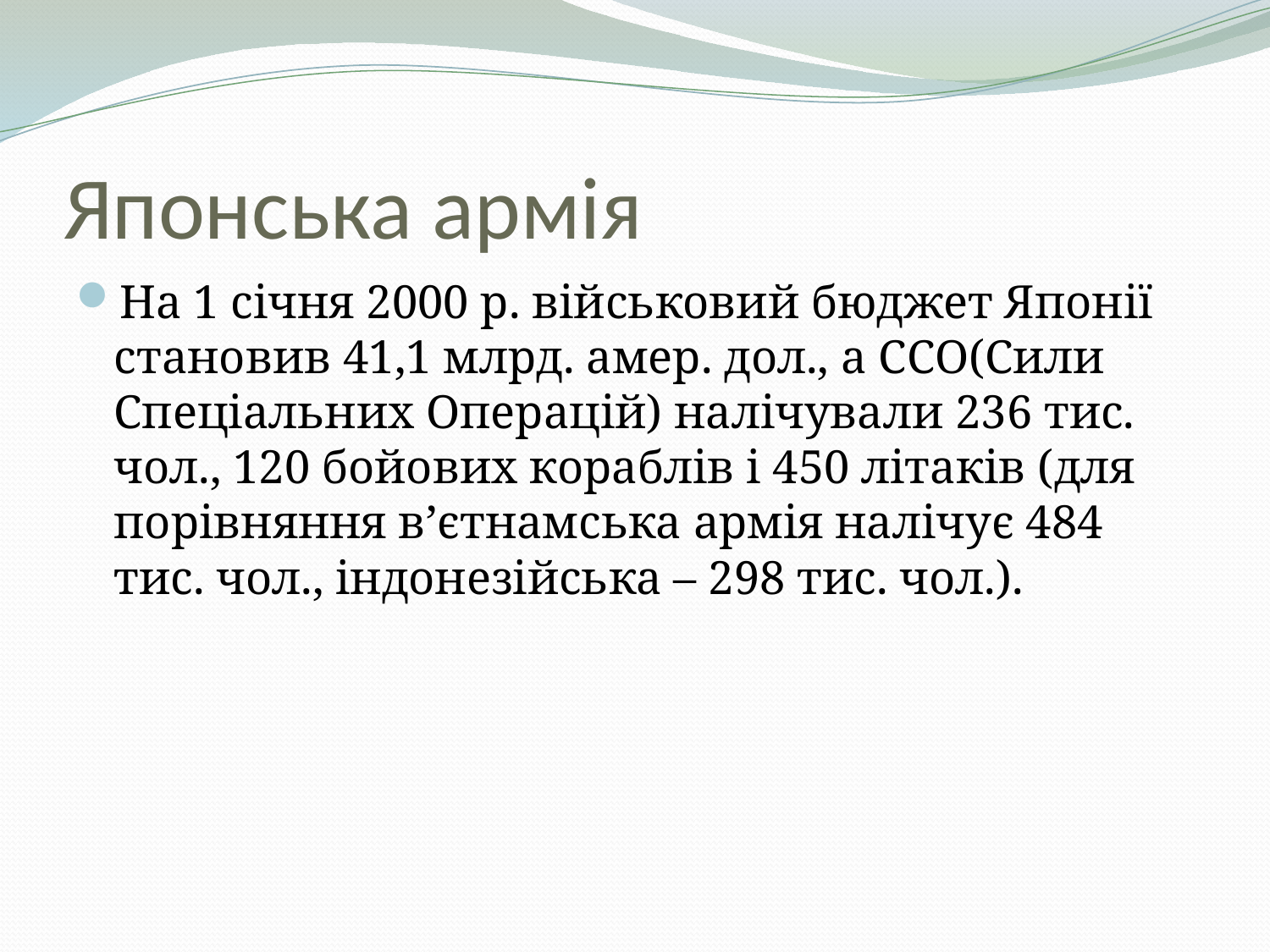

# Японська армія
На 1 січня 2000 р. військовий бюджет Японії становив 41,1 млрд. амер. дол., а ССО(Сили Спеціальних Операцій) налічували 236 тис. чол., 120 бойових кораблів і 450 літаків (для порівняння в’єтнамська армія налічує 484 тис. чол., індонезійська – 298 тис. чол.).